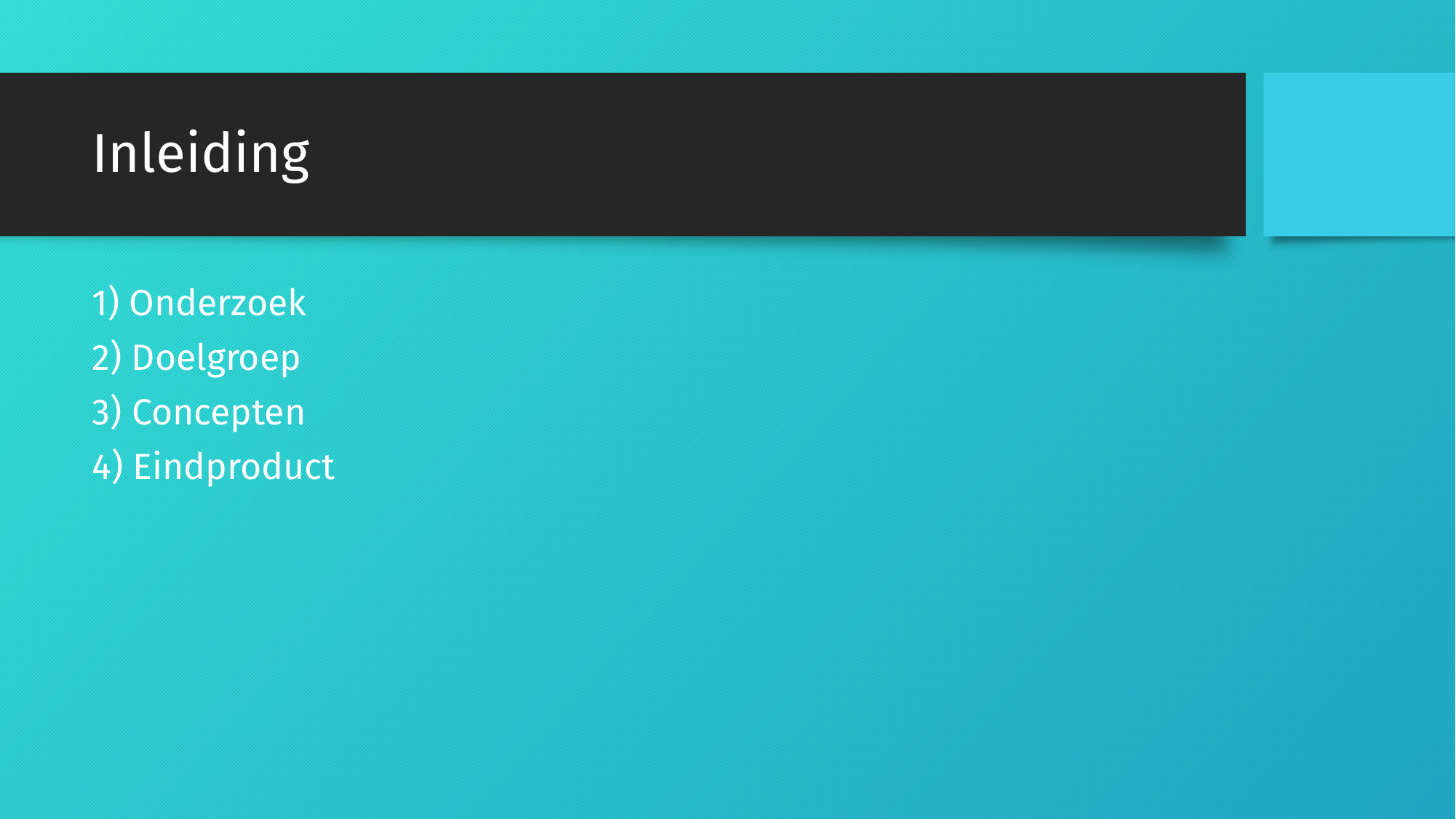

# Inleiding
1) Onderzoek
2) Doelgroep
3) Concepten
4) Eindproduct